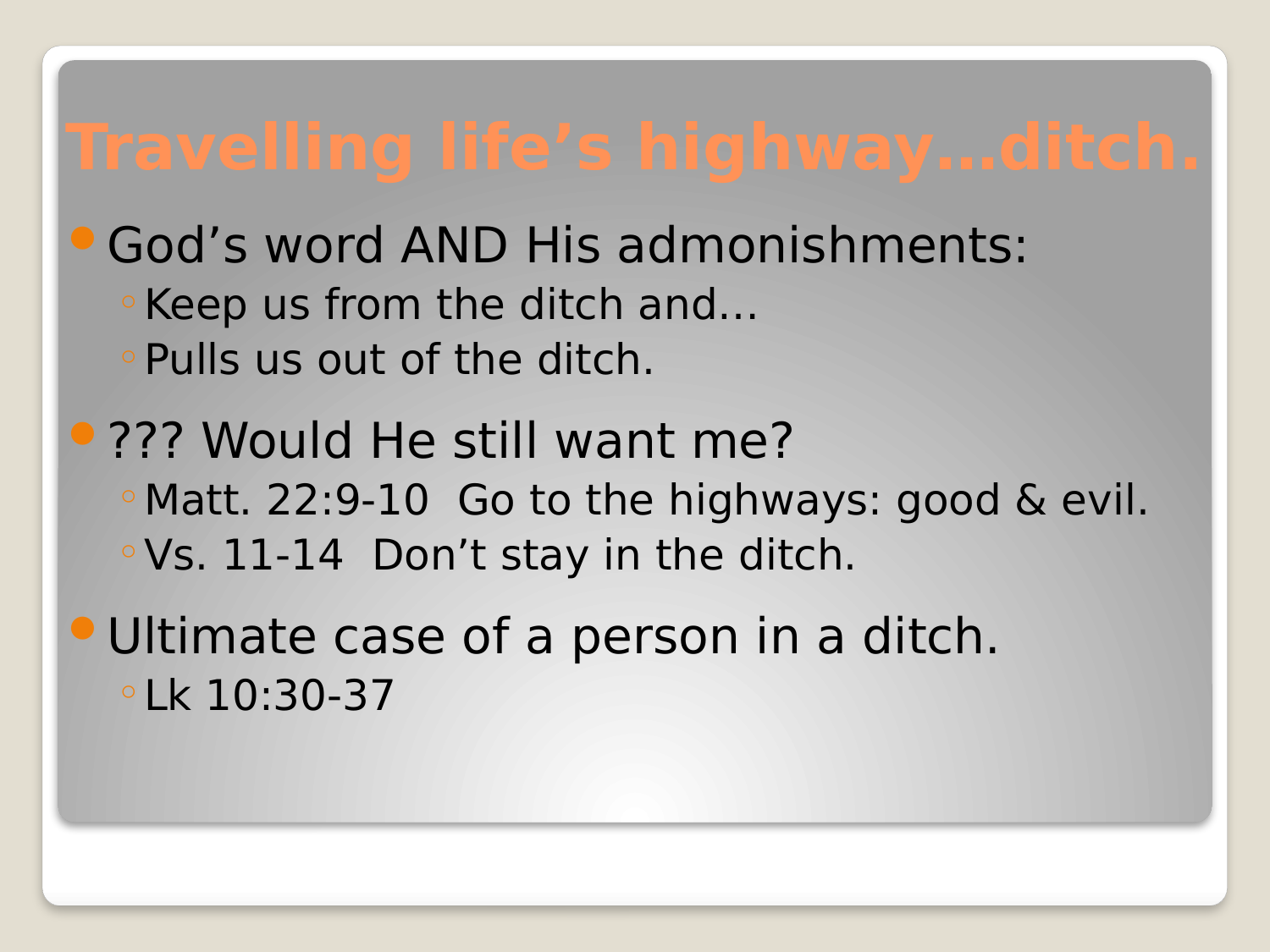

# Travelling life’s highway…ditch.
God’s word AND His admonishments:
Keep us from the ditch and…
Pulls us out of the ditch.

??? Would He still want me?
Matt. 22:9-10  Go to the highways: good & evil.
Vs. 11-14  Don’t stay in the ditch.

Ultimate case of a person in a ditch.
Lk 10:30-37